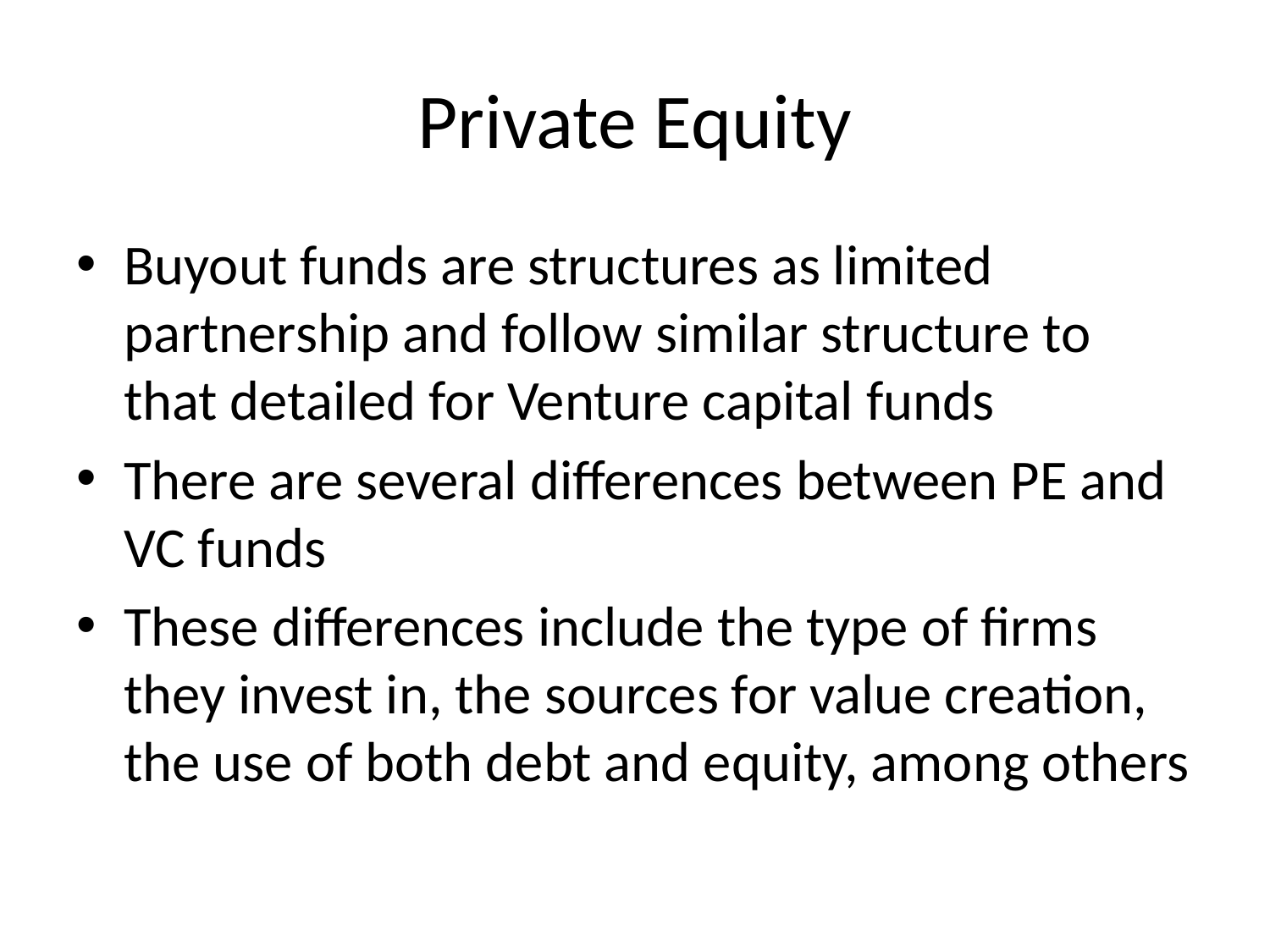

# Private Equity
Buyout funds are structures as limited partnership and follow similar structure to that detailed for Venture capital funds
There are several differences between PE and VC funds
These differences include the type of firms they invest in, the sources for value creation, the use of both debt and equity, among others